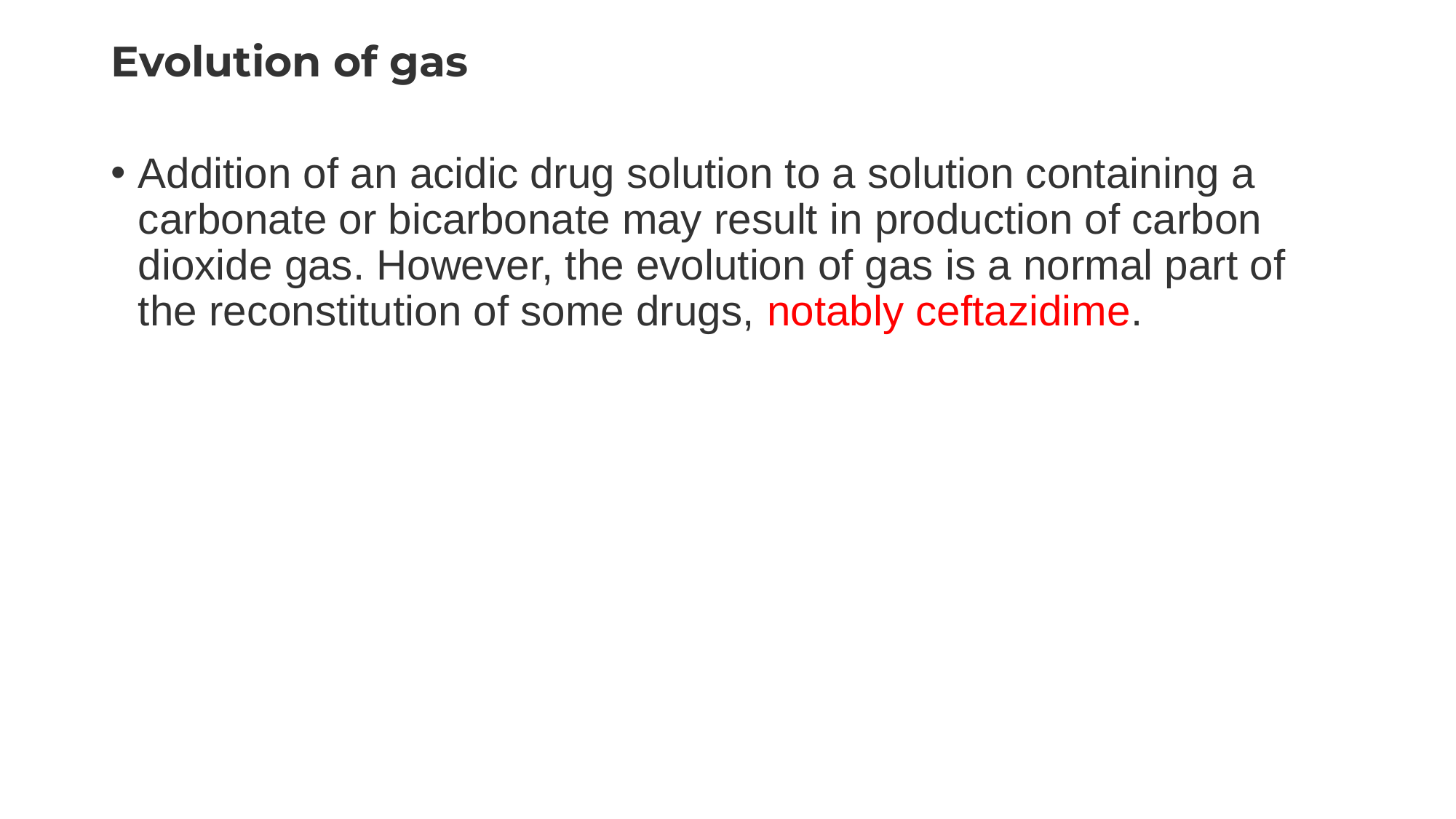

Evolution of gas
Addition of an acidic drug solution to a solution containing a carbonate or bicarbonate may result in production of carbon dioxide gas. However, the evolution of gas is a normal part of the reconstitution of some drugs, notably ceftazidime.